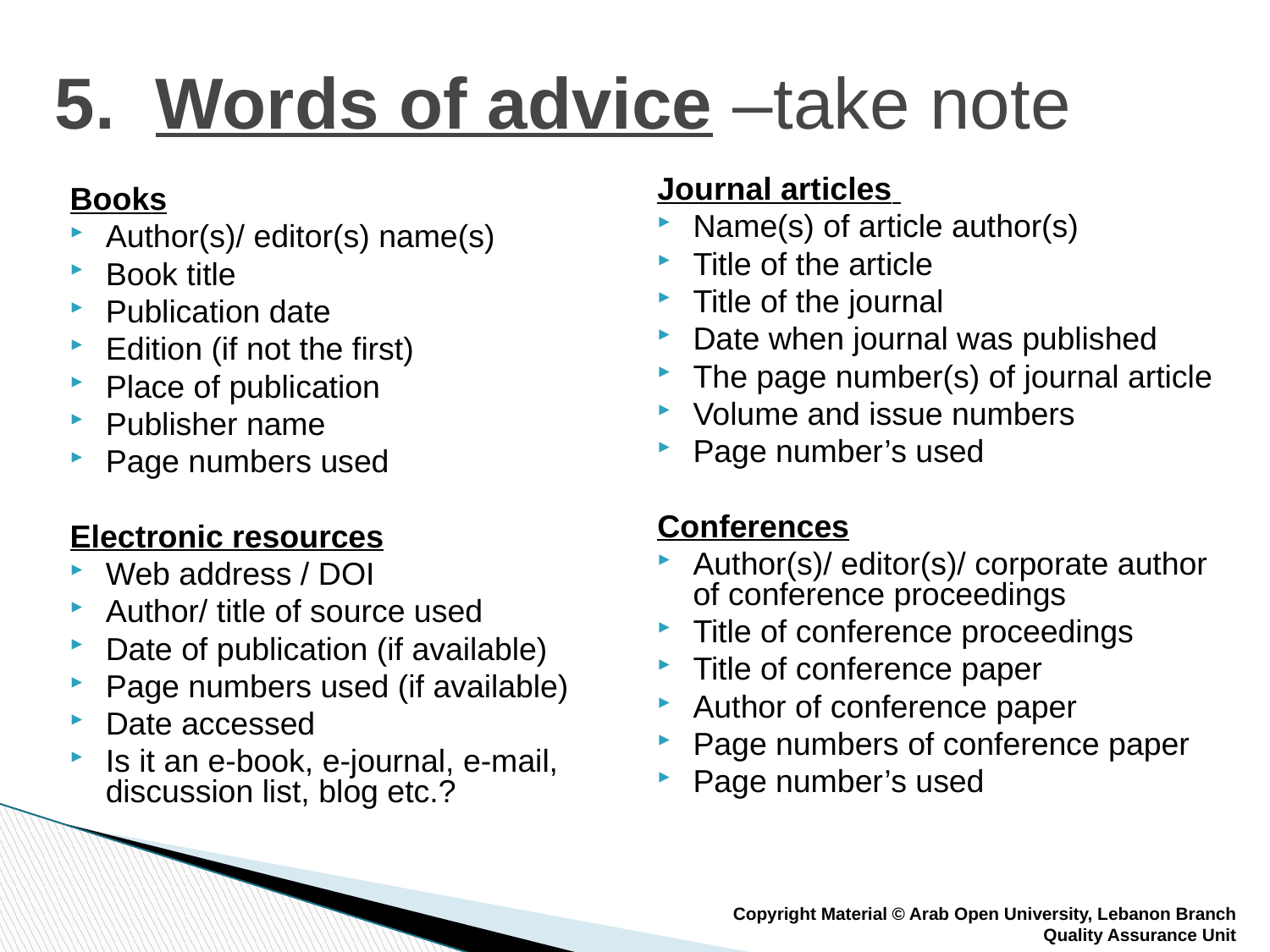

# 5.  Words of advice –take note
Journal articles
Name(s) of article author(s)
Title of the article
Title of the journal
Date when journal was published
The page number(s) of journal article
Volume and issue numbers
Page number’s used

Conferences
Author(s)/ editor(s)/ corporate author of conference proceedings
Title of conference proceedings
Title of conference paper
Author of conference paper
Page numbers of conference paper
Page number’s used

Books
Author(s)/ editor(s) name(s)
Book title
Publication date
Edition (if not the first)
Place of publication
Publisher name
Page numbers used

Electronic resources
Web address / DOI
Author/ title of source used
Date of publication (if available)
Page numbers used (if available)
Date accessed
Is it an e-book, e-journal, e-mail, discussion list, blog etc.?

Copyright Material © Arab Open University, Lebanon Branch
Quality Assurance Unit